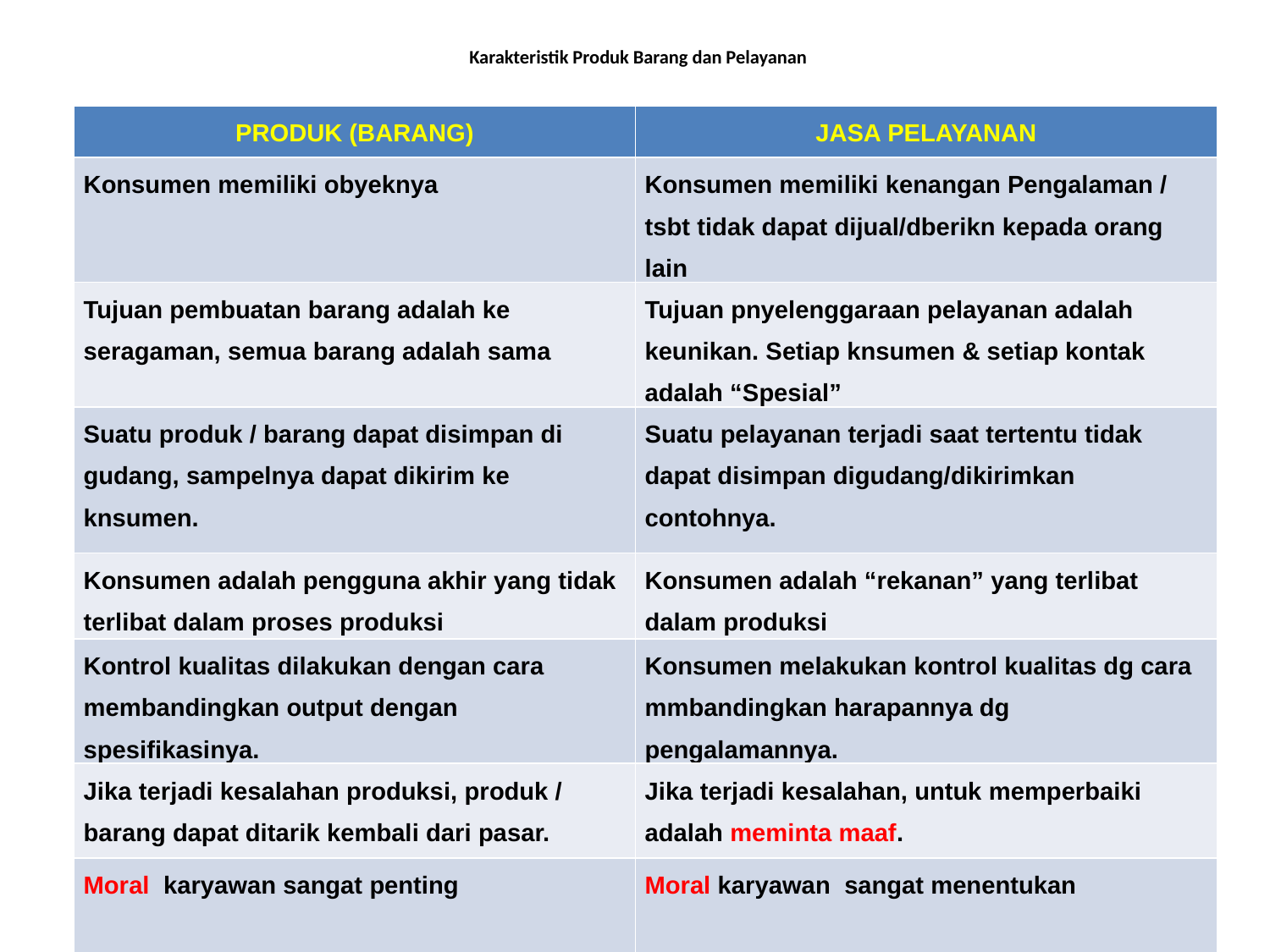

# Karakteristik Produk Barang dan Pelayanan
| PRODUK (BARANG) | JASA PELAYANAN |
| --- | --- |
| Konsumen memiliki obyeknya | Konsumen memiliki kenangan Pengalaman / tsbt tidak dapat dijual/dberikn kepada orang lain |
| Tujuan pembuatan barang adalah ke seragaman, semua barang adalah sama | Tujuan pnyelenggaraan pelayanan adalah keunikan. Setiap knsumen & setiap kontak adalah “Spesial” |
| Suatu produk / barang dapat disimpan di gudang, sampelnya dapat dikirim ke knsumen. | Suatu pelayanan terjadi saat tertentu tidak dapat disimpan digudang/dikirimkan contohnya. |
| Konsumen adalah pengguna akhir yang tidak terlibat dalam proses produksi | Konsumen adalah “rekanan” yang terlibat dalam produksi |
| Kontrol kualitas dilakukan dengan cara membandingkan output dengan spesifikasinya. | Konsumen melakukan kontrol kualitas dg cara mmbandingkan harapannya dg pengalamannya. |
| Jika terjadi kesalahan produksi, produk / barang dapat ditarik kembali dari pasar. | Jika terjadi kesalahan, untuk memperbaiki adalah meminta maaf. |
| Moral karyawan sangat penting | Moral karyawan sangat menentukan |